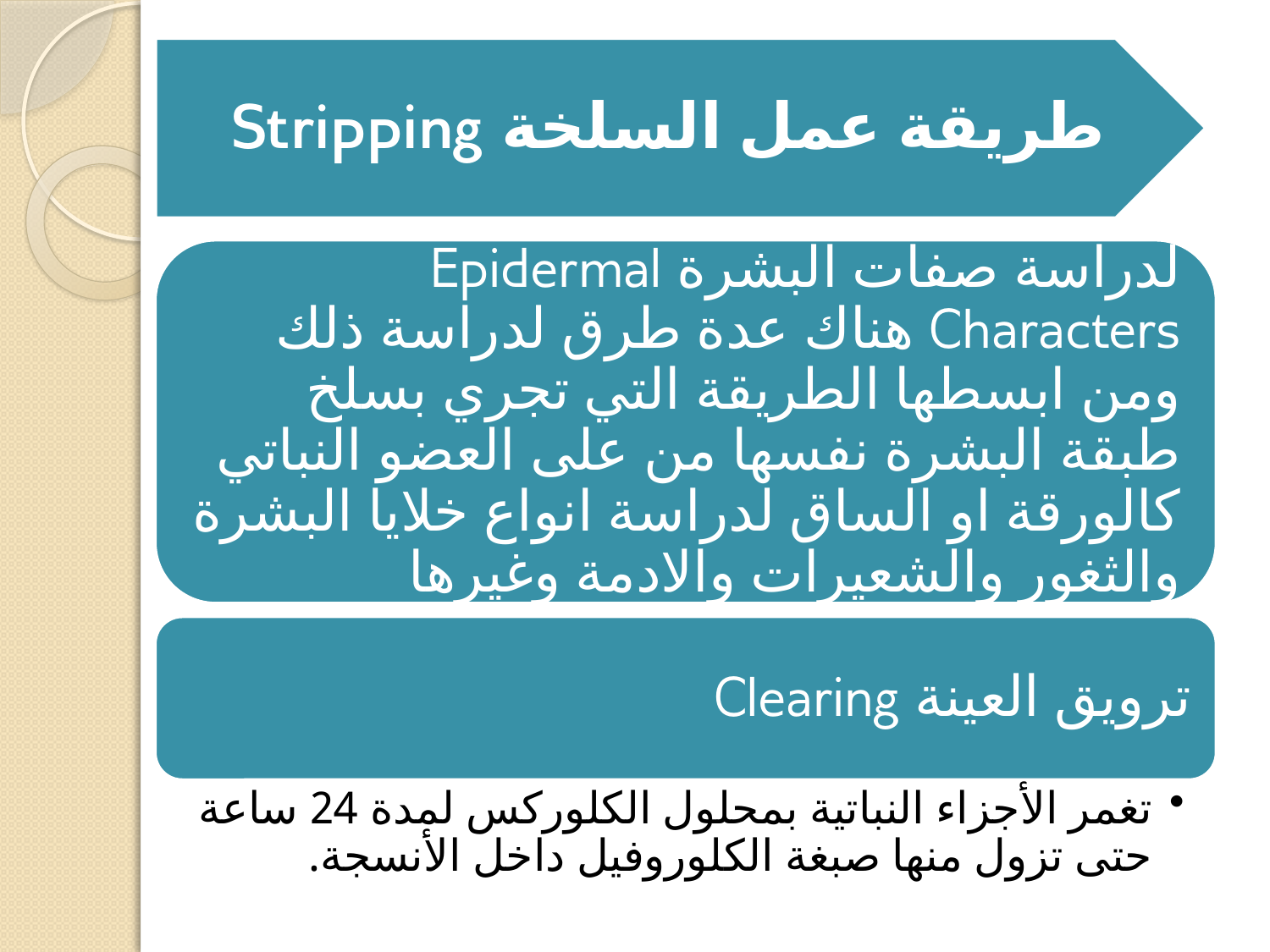

طريقة عمل السلخة Stripping
لدراسة صفات البشرة Epidermal Characters هناك عدة طرق لدراسة ذلك ومن ابسطها الطريقة التي تجري بسلخ طبقة البشرة نفسها من على العضو النباتي كالورقة او الساق لدراسة انواع خلايا البشرة والثغور والشعيرات والادمة وغيرها
ترويق العينة Clearing
تغمر الأجزاء النباتية بمحلول الكلوركس لمدة 24 ساعة حتى تزول منها صبغة الكلوروفيل داخل الأنسجة.